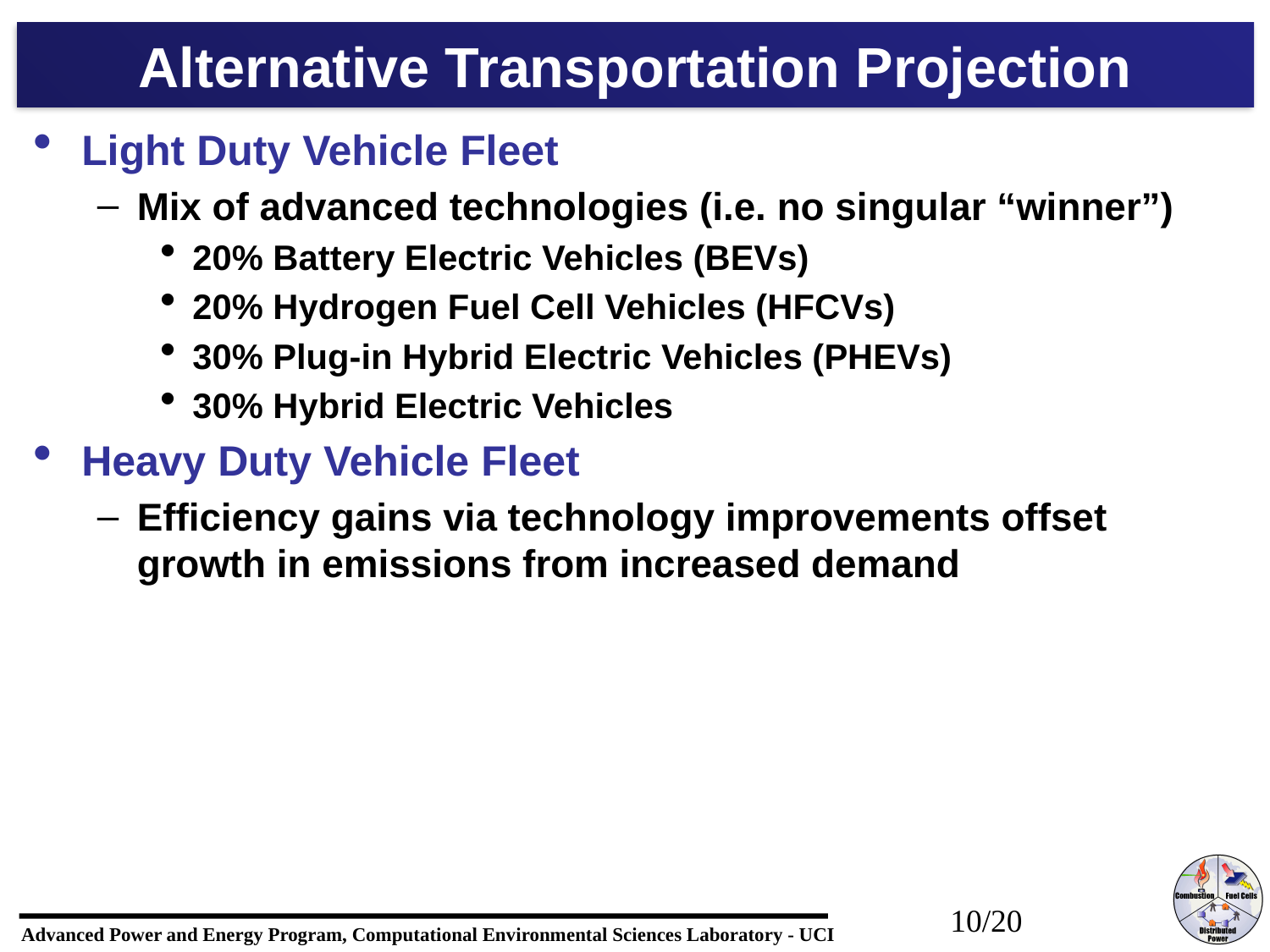

# Alternative Transportation Projection
Light Duty Vehicle Fleet
Mix of advanced technologies (i.e. no singular “winner”)
20% Battery Electric Vehicles (BEVs)
20% Hydrogen Fuel Cell Vehicles (HFCVs)
30% Plug-in Hybrid Electric Vehicles (PHEVs)
30% Hybrid Electric Vehicles
Heavy Duty Vehicle Fleet
Efficiency gains via technology improvements offset growth in emissions from increased demand